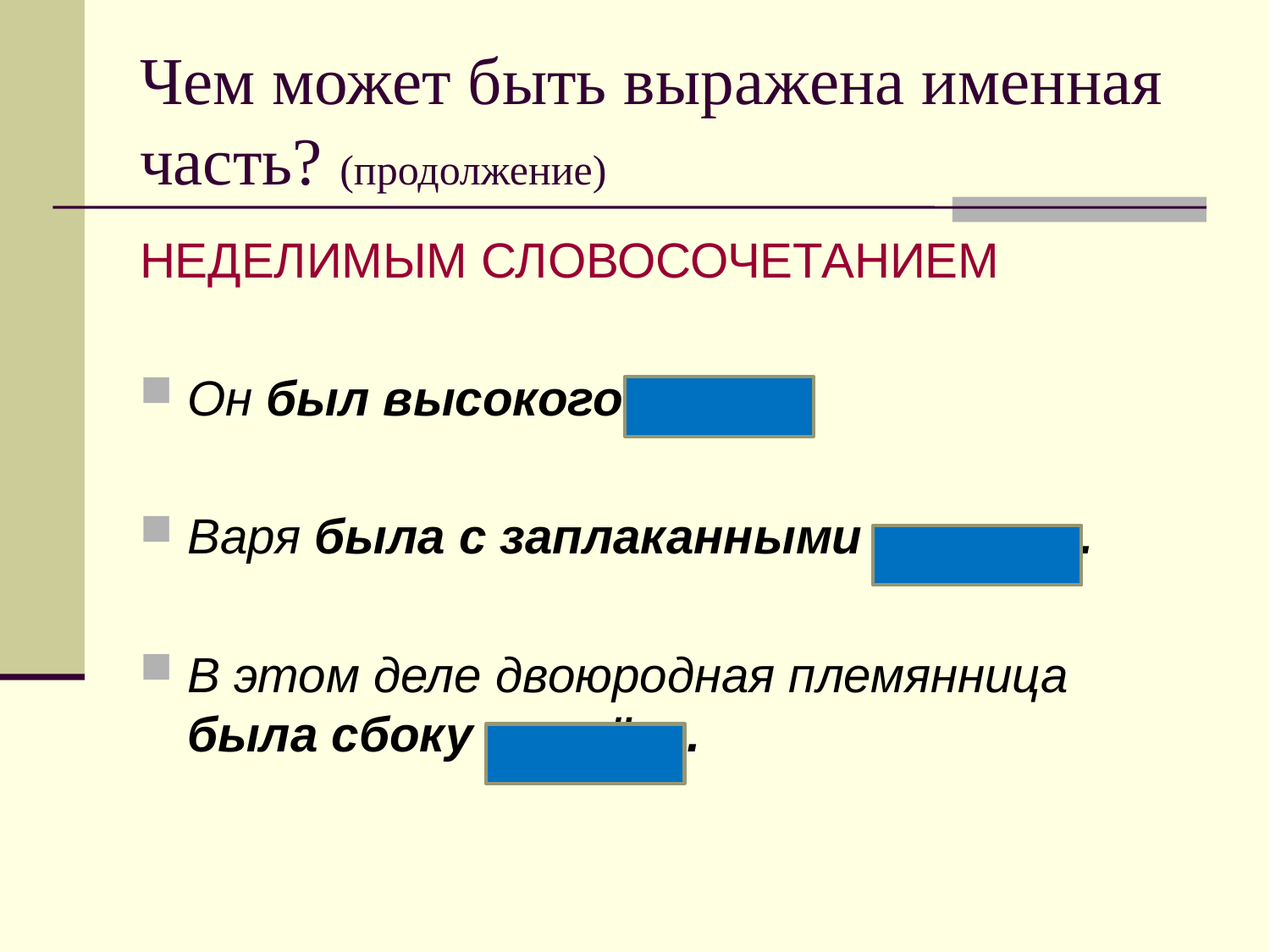

# Чем может быть выражена именная часть? (продолжение)
НЕДЕЛИМЫМ СЛОВОСОЧЕТАНИЕМ

Он был высокого роста.

Варя была с заплаканными глазами.

В этом деле двоюродная племянница была сбоку припёка.